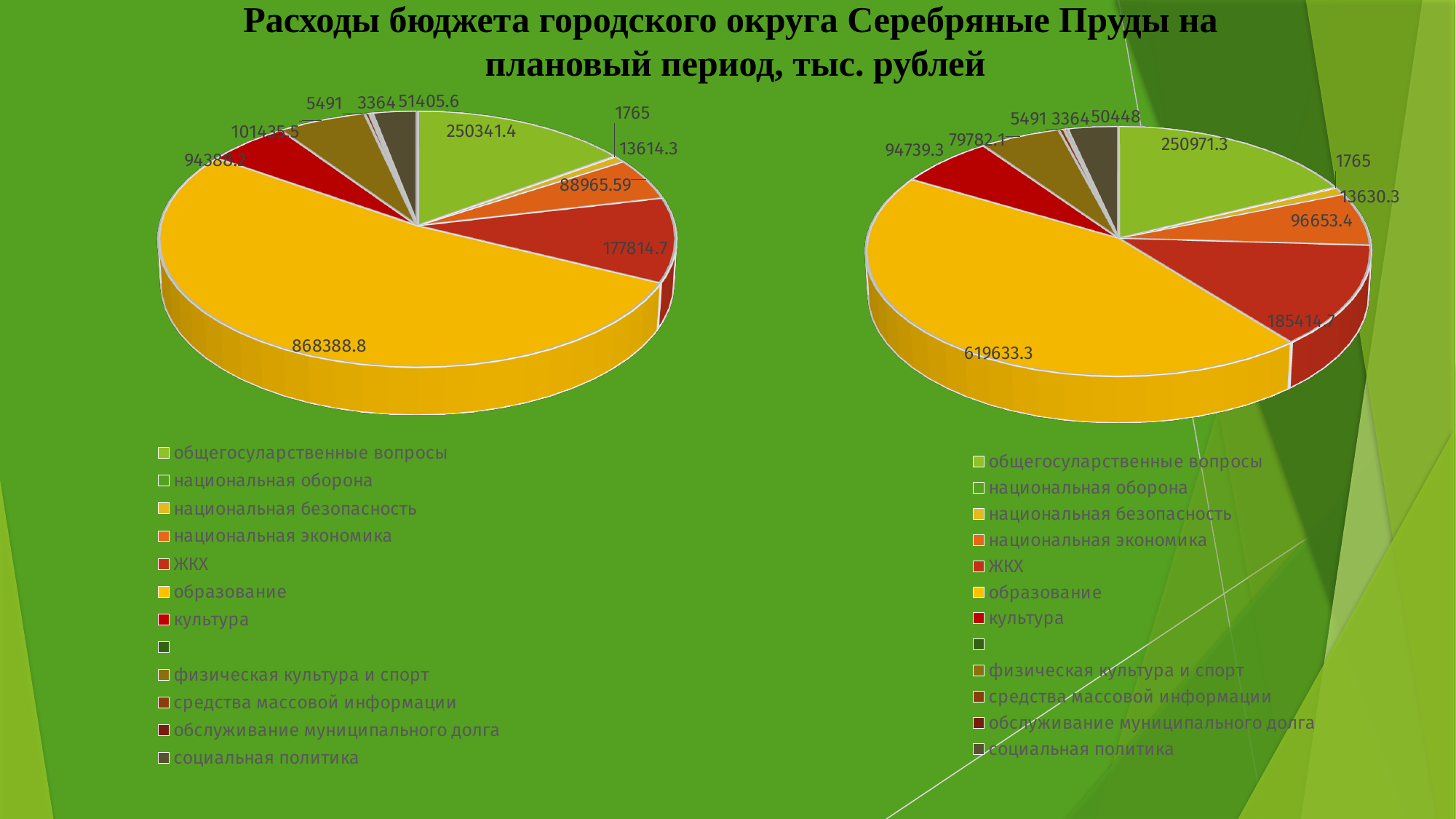

# Расходы бюджета городского округа Серебряные Пруды на  плановый период, тыс. рублей

[unsupported chart]

[unsupported chart]